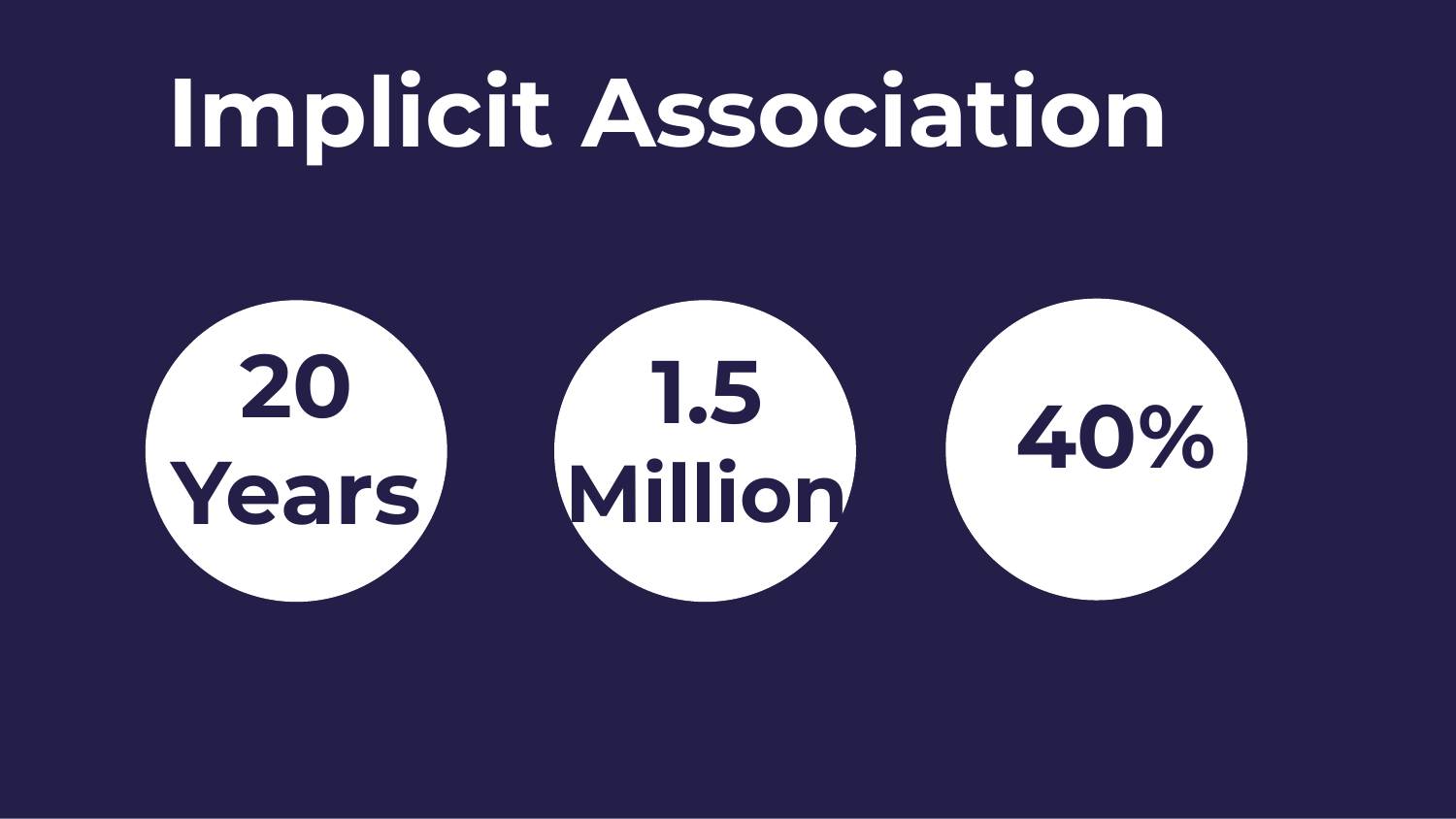

Implicit Association

20
Years
1.5
Million
40%